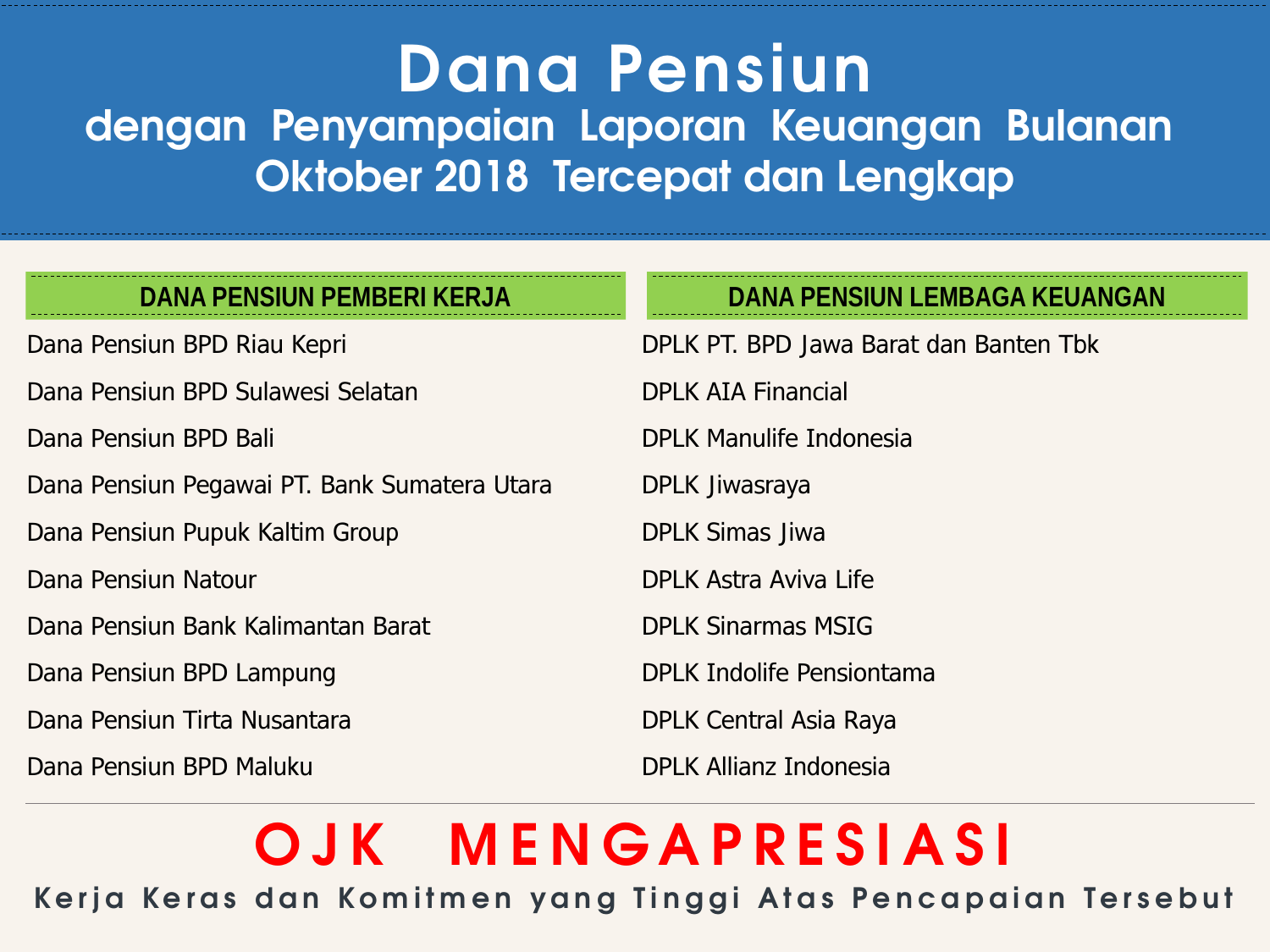

Dana Pensiun
dengan  Penyampaian  Laporan  Keuangan  Bulanan  Oktober 2018  Tercepat dan Lengkap
DANA PENSIUN LEMBAGA KEUANGAN
DANA PENSIUN PEMBERI KERJA
| Dana Pensiun BPD Riau Kepri | DPLK PT. BPD Jawa Barat dan Banten Tbk |
| --- | --- |
| Dana Pensiun BPD Sulawesi Selatan | DPLK AIA Financial |
| Dana Pensiun BPD Bali | DPLK Manulife Indonesia |
| Dana Pensiun Pegawai PT. Bank Sumatera Utara | DPLK Jiwasraya |
| Dana Pensiun Pupuk Kaltim Group | DPLK Simas Jiwa |
| Dana Pensiun Natour | DPLK Astra Aviva Life |
| Dana Pensiun Bank Kalimantan Barat | DPLK Sinarmas MSIG |
| Dana Pensiun BPD Lampung | DPLK Indolife Pensiontama |
| Dana Pensiun Tirta Nusantara | DPLK Central Asia Raya |
| Dana Pensiun BPD Maluku | DPLK Allianz Indonesia |
OJK  MENGAPRESIASI
Kerja Keras dan Komitmen yang Tinggi Atas Pencapaian Tersebut